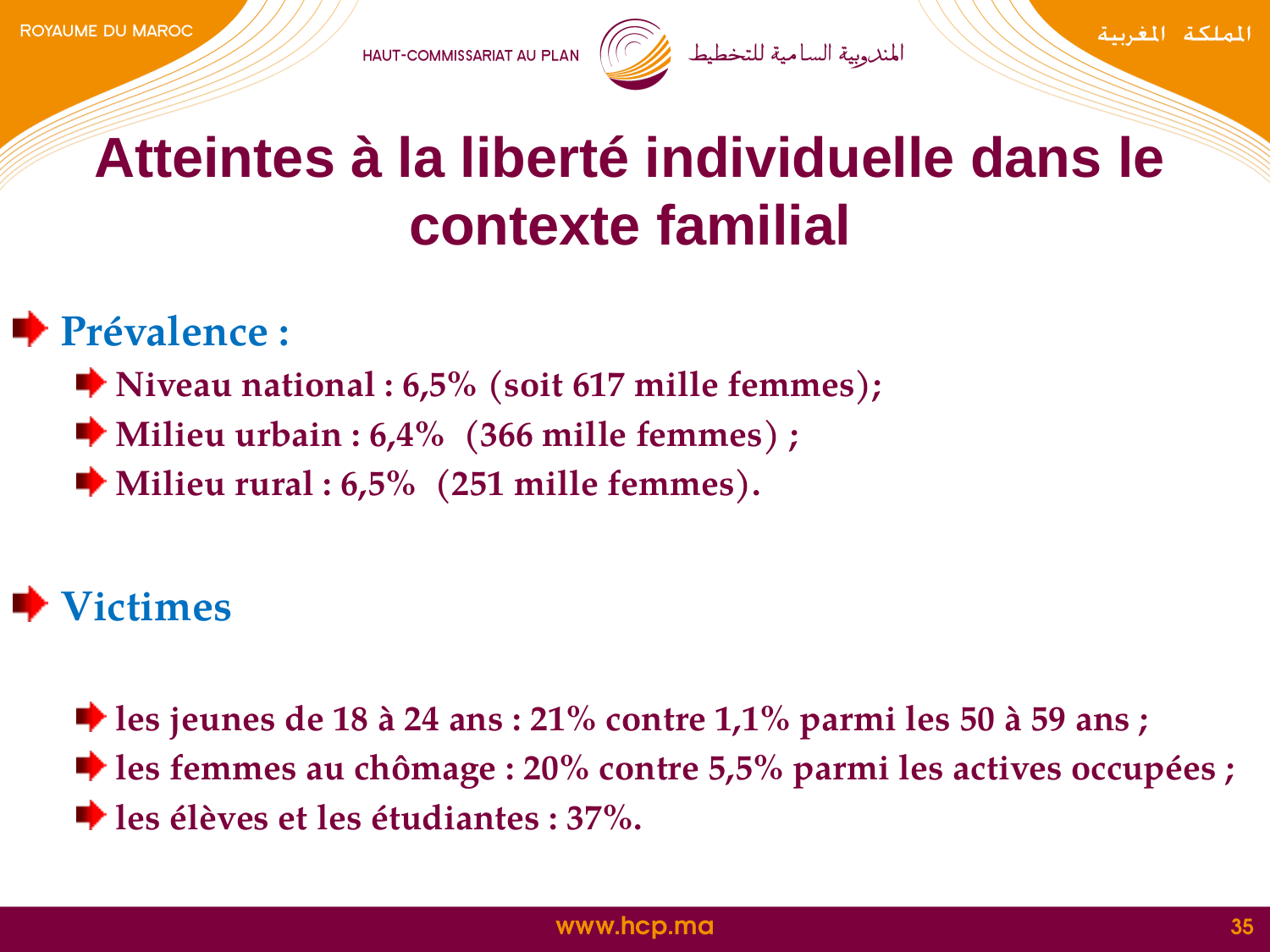

# Atteintes à la liberté individuelle dans le contexte familial

Prévalence :
Niveau national : 6,5% (soit 617 mille femmes);
Milieu urbain : 6,4%  (366 mille femmes) ;
Milieu rural : 6,5%  (251 mille femmes).

Victimes

les jeunes de 18 à 24 ans : 21% contre 1,1% parmi les 50 à 59 ans ;
les femmes au chômage : 20% contre 5,5% parmi les actives occupées ;
les élèves et les étudiantes : 37%.

35